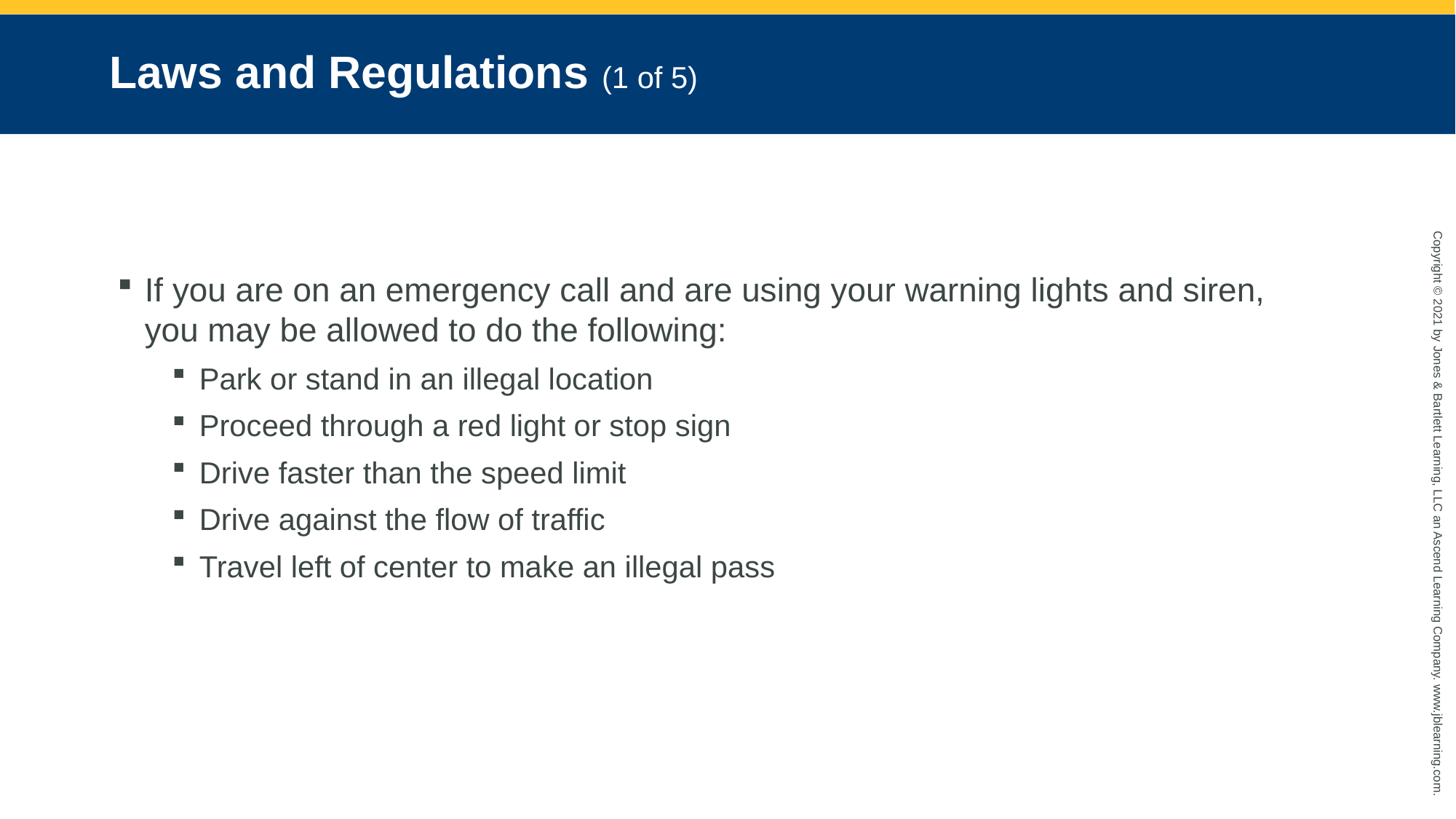

# Laws and Regulations (1 of 5)
If you are on an emergency call and are using your warning lights and siren, you may be allowed to do the following:
Park or stand in an illegal location
Proceed through a red light or stop sign
Drive faster than the speed limit
Drive against the flow of traffic
Travel left of center to make an illegal pass